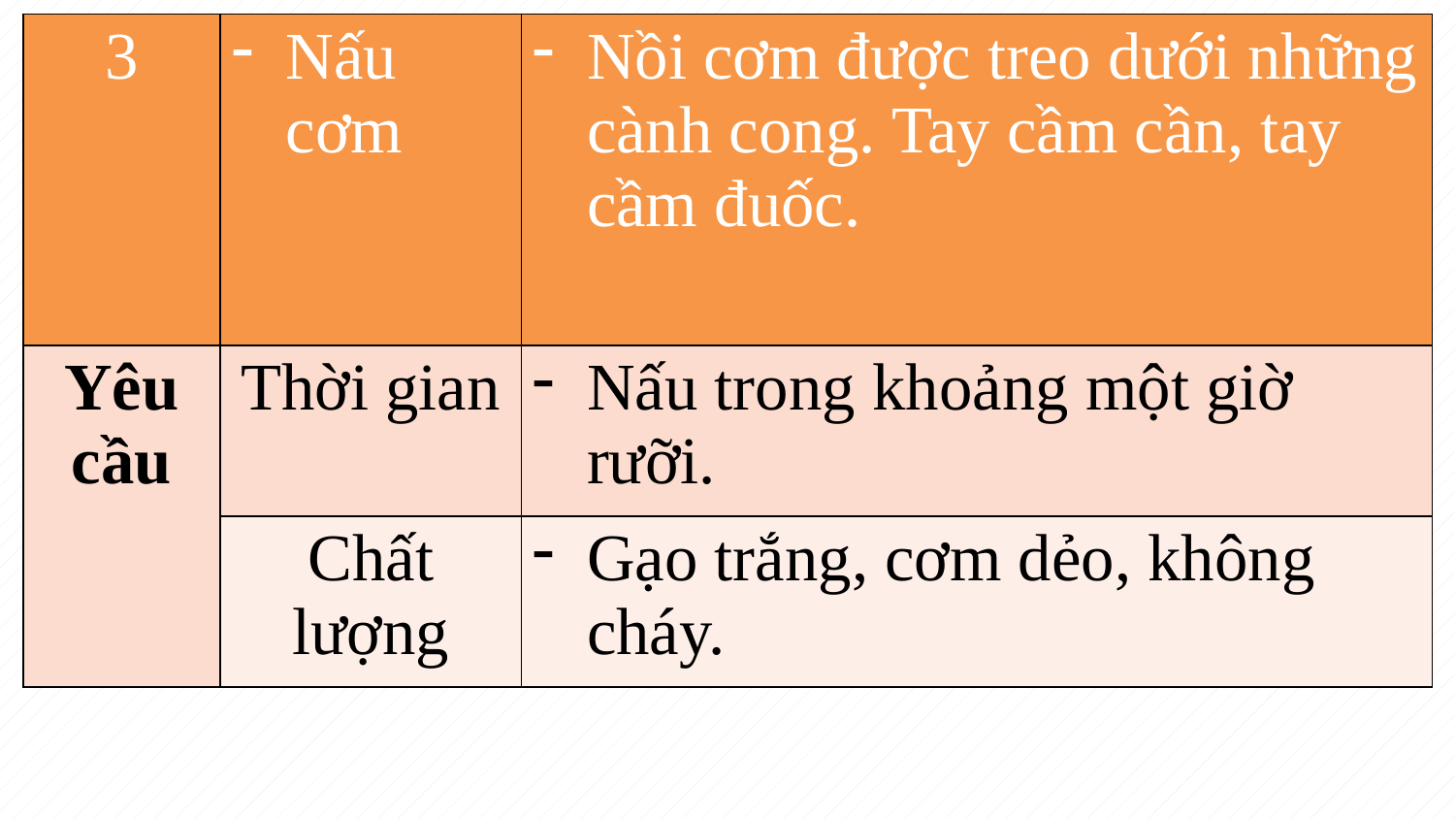

| 3 | Nấu cơm | Nồi cơm được treo dưới những cành cong. Tay cầm cần, tay cầm đuốc. |
| --- | --- | --- |
| Yêu cầu | Thời gian | Nấu trong khoảng một giờ rưỡi. |
|  | Chất lượng | Gạo trắng, cơm dẻo, không cháy. |